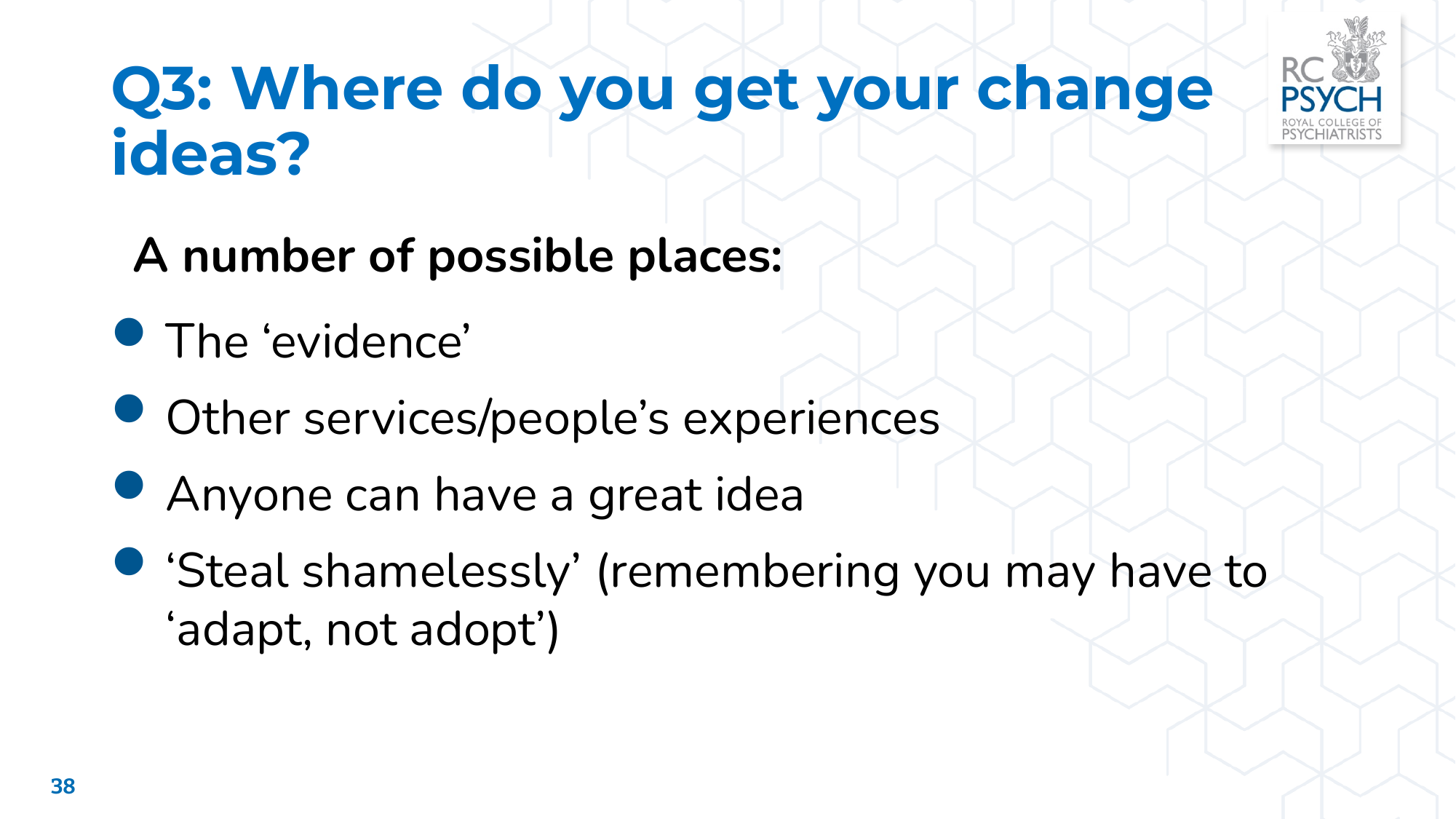

# Q3: Where do you get your change ideas?
A number of possible places:
The ‘evidence’
Other services/people’s experiences
Anyone can have a great idea
‘Steal shamelessly’ (remembering you may have to ‘adapt, not adopt’)

38